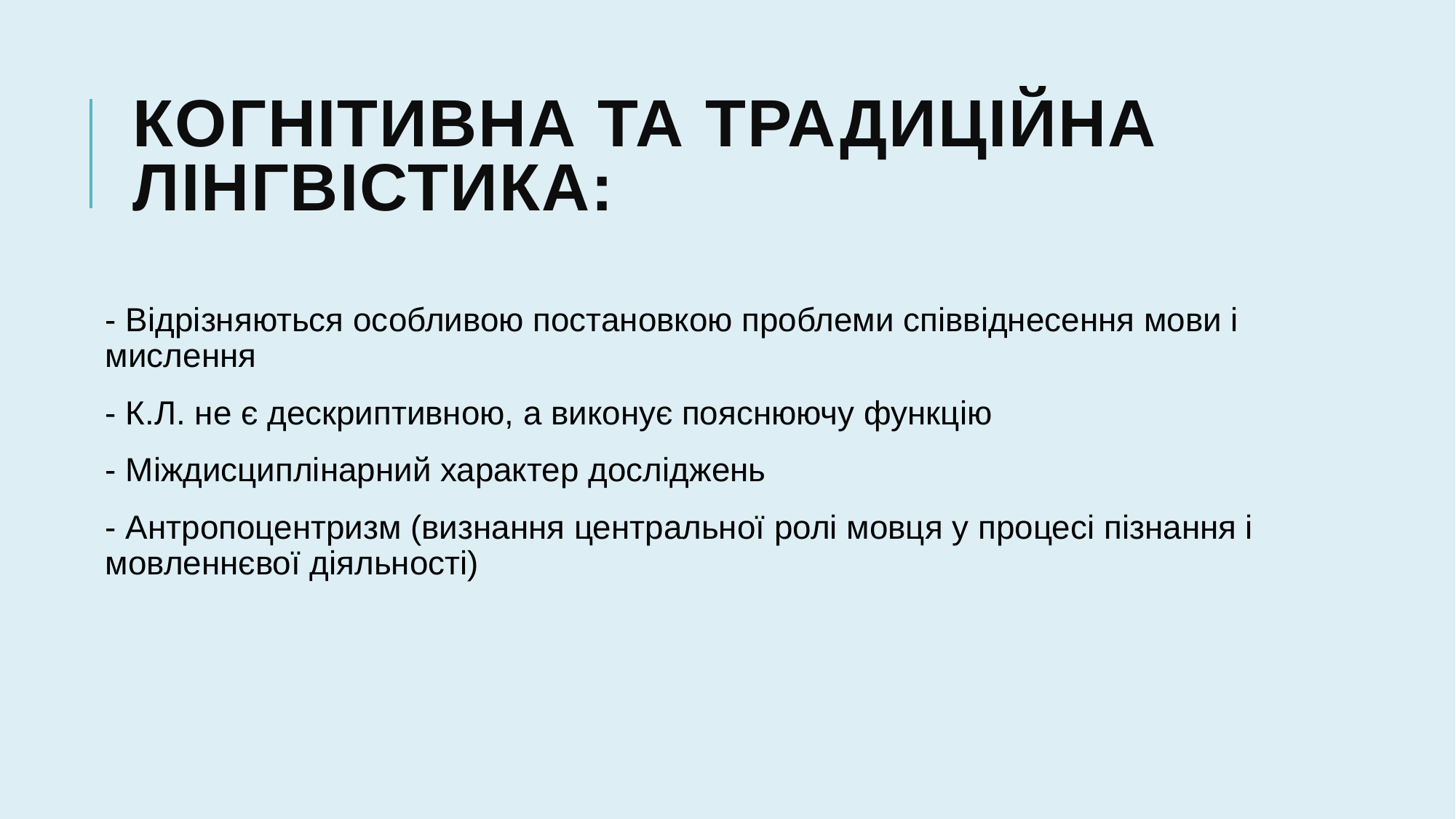

# Когнітивна та традиційна лінгвістика:
- Відрізняються особливою постановкою проблеми співвіднесення мови і мислення
- К.Л. не є дескриптивною, а виконує пояснюючу функцію
- Міждисциплінарний характер досліджень
- Антропоцентризм (визнання центральної ролі мовця у процесі пізнання і мовленнєвої діяльності)